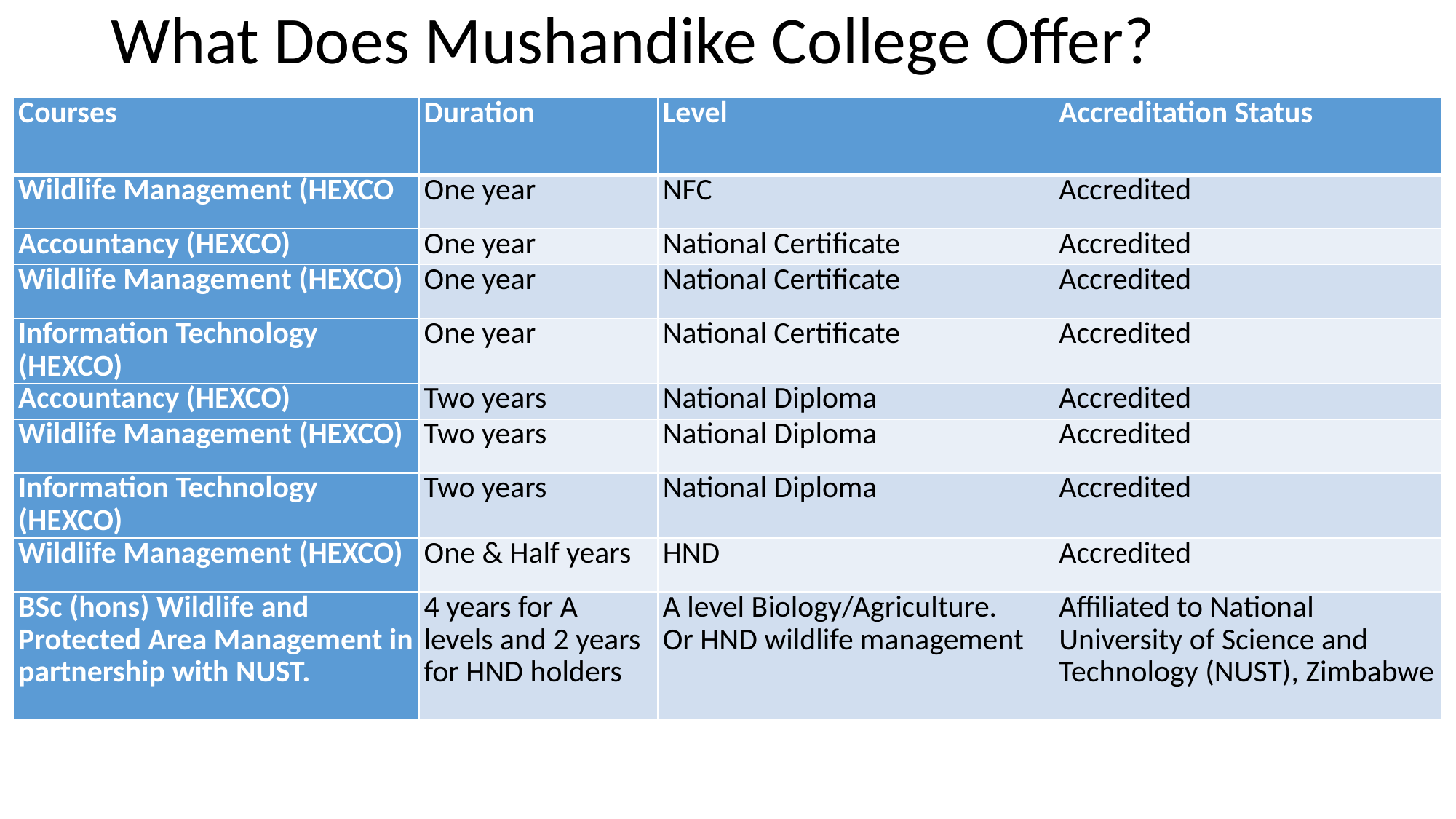

# What Does Mushandike College Offer?
| Courses | Duration | Level | Accreditation Status |
| --- | --- | --- | --- |
| Wildlife Management (HEXCO | One year | NFC | Accredited |
| Accountancy (HEXCO) | One year | National Certificate | Accredited |
| Wildlife Management (HEXCO) | One year | National Certificate | Accredited |
| Information Technology (HEXCO) | One year | National Certificate | Accredited |
| Accountancy (HEXCO) | Two years | National Diploma | Accredited |
| Wildlife Management (HEXCO) | Two years | National Diploma | Accredited |
| Information Technology (HEXCO) | Two years | National Diploma | Accredited |
| Wildlife Management (HEXCO) | One & Half years | HND | Accredited |
| BSc (hons) Wildlife and Protected Area Management in partnership with NUST. | 4 years for A levels and 2 years for HND holders | A level Biology/Agriculture. Or HND wildlife management | Affiliated to National University of Science and Technology (NUST), Zimbabwe |